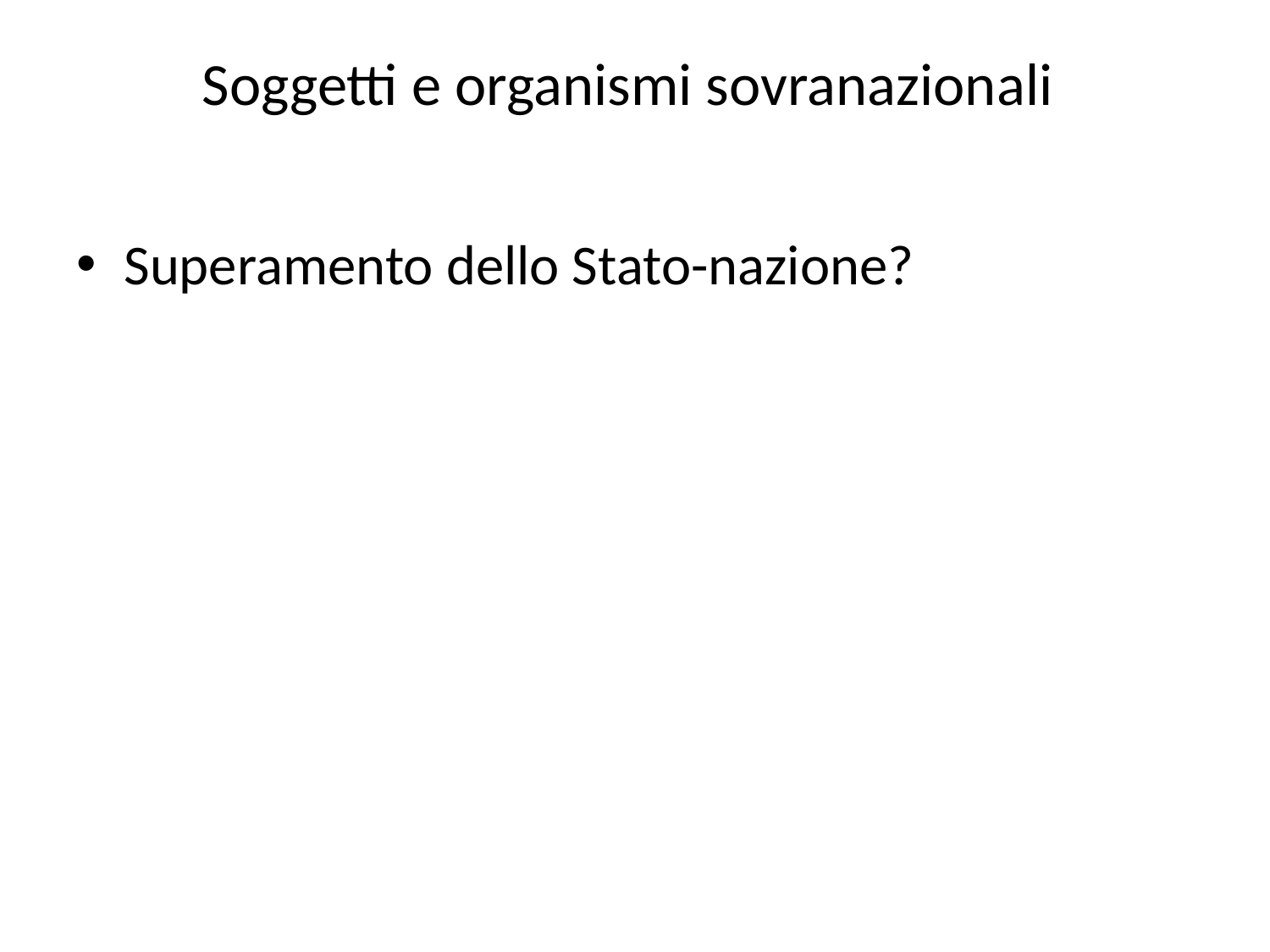

# Soggetti e organismi sovranazionali
Superamento dello Stato-nazione?